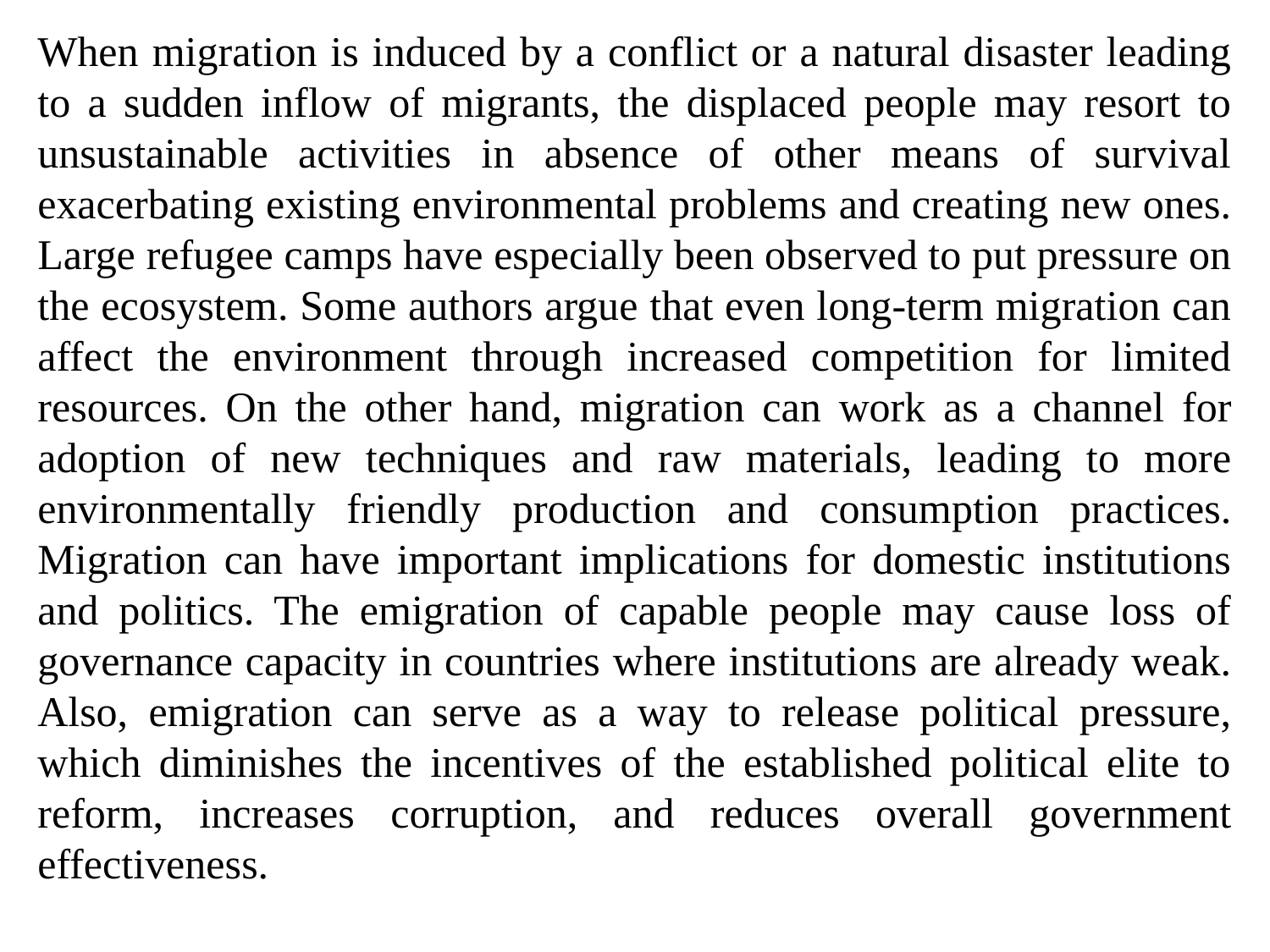

When migration is induced by a conflict or a natural disaster leading to a sudden inflow of migrants, the displaced people may resort to unsustainable activities in absence of other means of survival exacerbating existing environmental problems and creating new ones. Large refugee camps have especially been observed to put pressure on the ecosystem. Some authors argue that even long-term migration can affect the environment through increased competition for limited resources. On the other hand, migration can work as a channel for adoption of new techniques and raw materials, leading to more environmentally friendly production and consumption practices. Migration can have important implications for domestic institutions and politics. The emigration of capable people may cause loss of governance capacity in countries where institutions are already weak. Also, emigration can serve as a way to release political pressure, which diminishes the incentives of the established political elite to reform, increases corruption, and reduces overall government effectiveness.